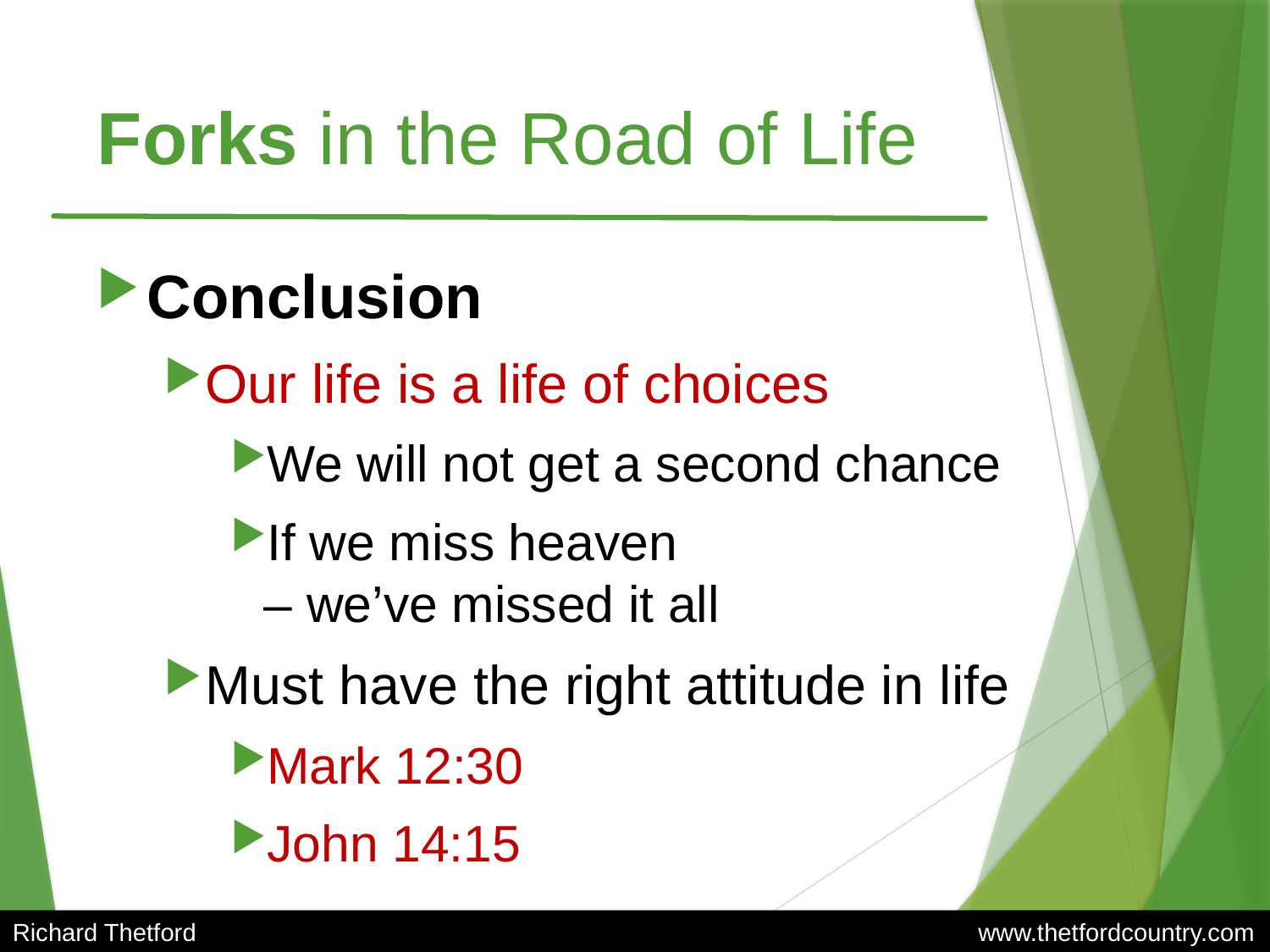

# Forks in the Road of Life
Conclusion
Our life is a life of choices
We will not get a second chance
If we miss heaven
– we’ve missed it all
Must have the right attitude in life
Mark 12:30
John 14:15

Richard Thetford						           www.thetfordcountry.com